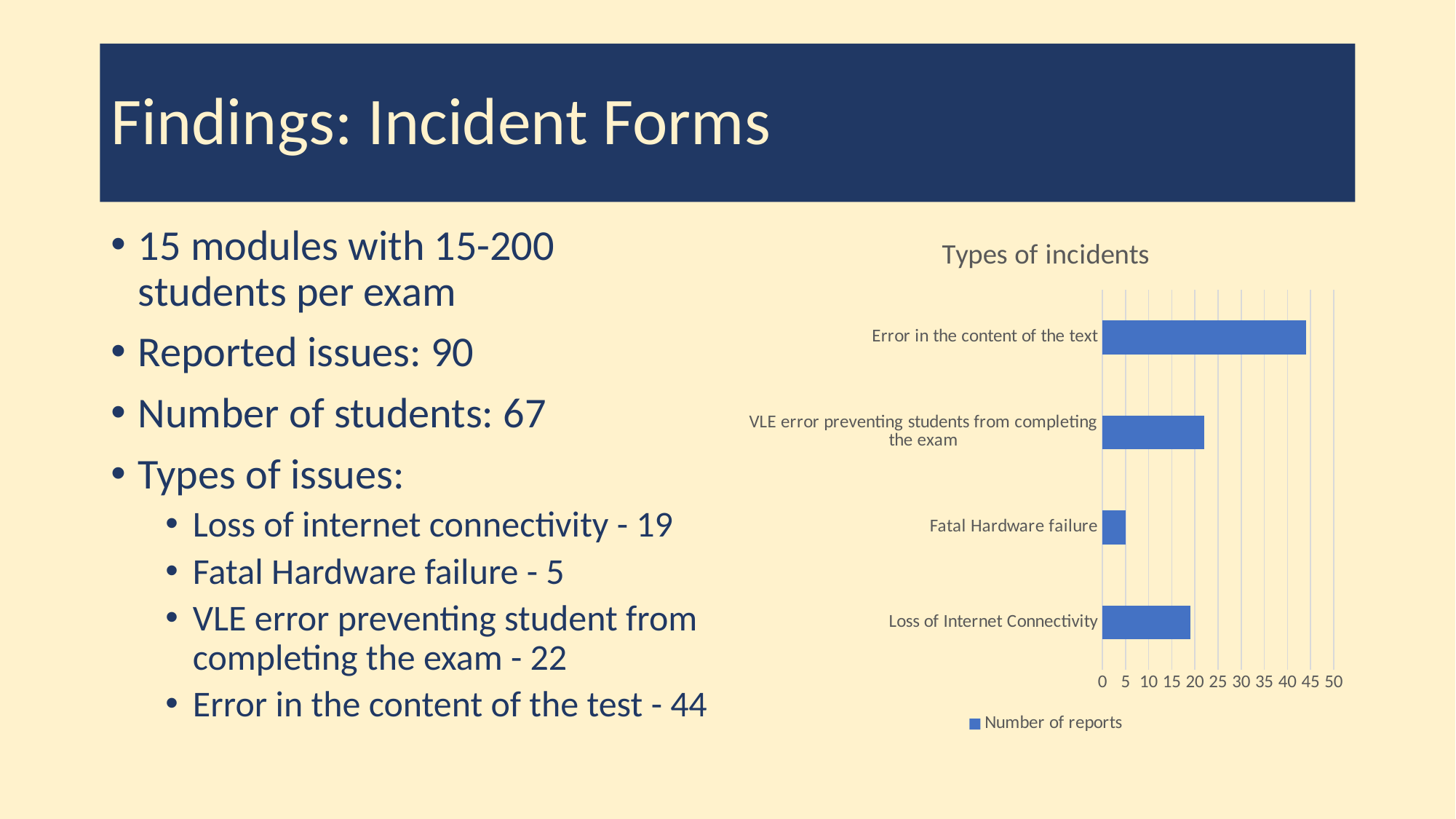

# Findings: Incident Forms
15 modules with 15-200 students per exam
Reported issues: 90
Number of students: 67
Types of issues:
Loss of internet connectivity - 19
Fatal Hardware failure - 5
VLE error preventing student from completing the exam - 22
Error in the content of the test - 44

### Chart: Types of incidents

| Category | Number of reports |
|---|---|
| Loss of Internet Connectivity | 19.0 |
| Fatal Hardware failure | 5.0 |
| VLE error preventing students from completing the exam | 22.0 |
| Error in the content of the text | 44.0 |